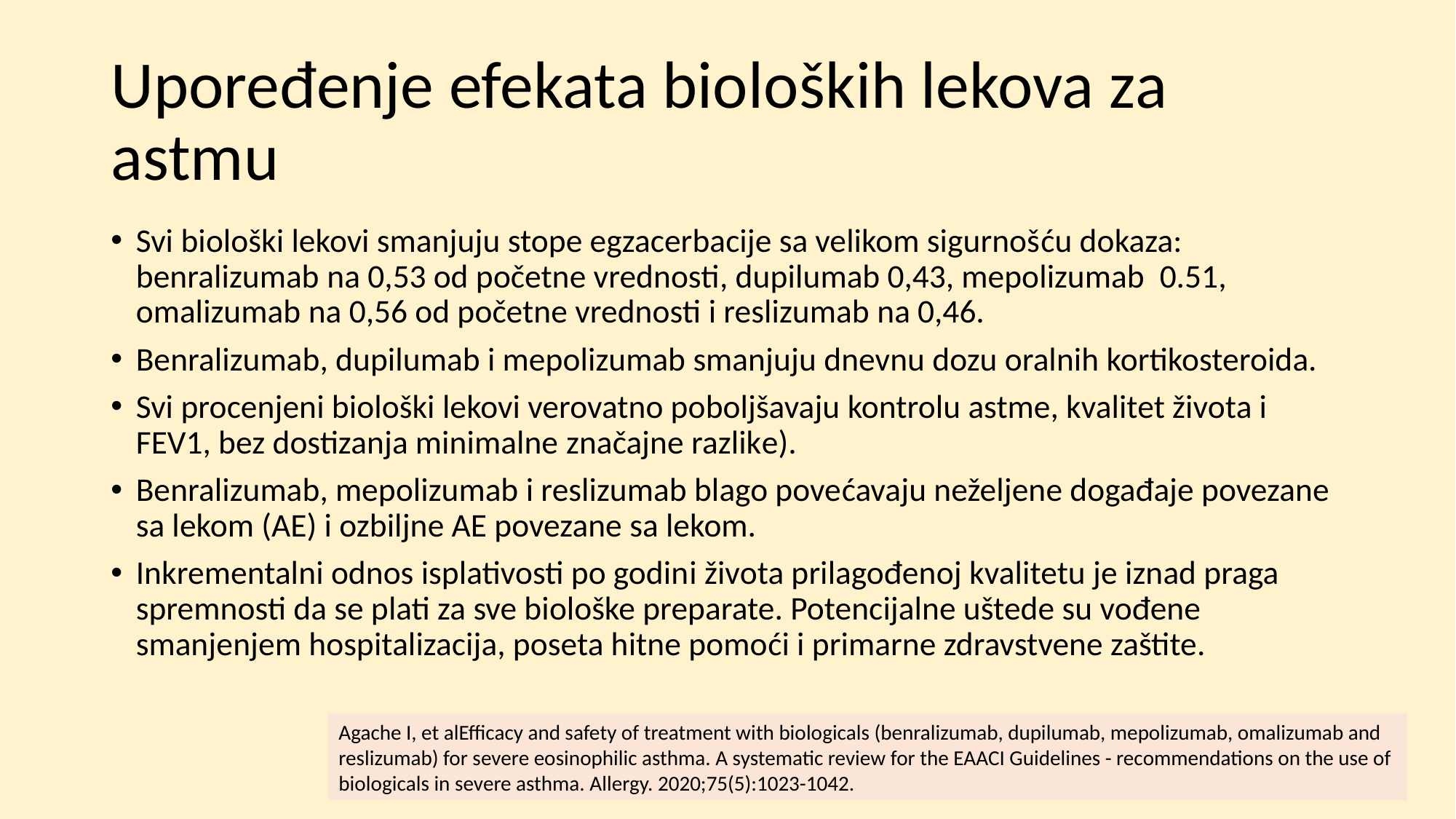

# Upoređenje efekata bioloških lekova za astmu
Svi biološki lekovi smanjuju stope egzacerbacije sa velikom sigurnošću dokaza: benralizumab na 0,53 od početne vrednosti, dupilumab 0,43, mepolizumab  0.51, omalizumab na 0,56 od početne vrednosti i reslizumab na 0,46.
Benralizumab, dupilumab i mepolizumab smanjuju dnevnu dozu oralnih kortikosteroida.
Svi procenjeni biološki lekovi verovatno poboljšavaju kontrolu astme, kvalitet života i FEV1, bez dostizanja minimalne značajne razlike).
Benralizumab, mepolizumab i reslizumab blago povećavaju neželjene događaje povezane sa lekom (AE) i ozbiljne AE povezane sa lekom.
Inkrementalni odnos isplativosti po godini života prilagođenoj kvalitetu je iznad praga spremnosti da se plati za sve biološke preparate. Potencijalne uštede su vođene smanjenjem hospitalizacija, poseta hitne pomoći i primarne zdravstvene zaštite.
Agache I, et alEfficacy and safety of treatment with biologicals (benralizumab, dupilumab, mepolizumab, omalizumab and
reslizumab) for severe eosinophilic asthma. A systematic review for the EAACI Guidelines - recommendations on the use of
biologicals in severe asthma. Allergy. 2020;75(5):1023-1042.